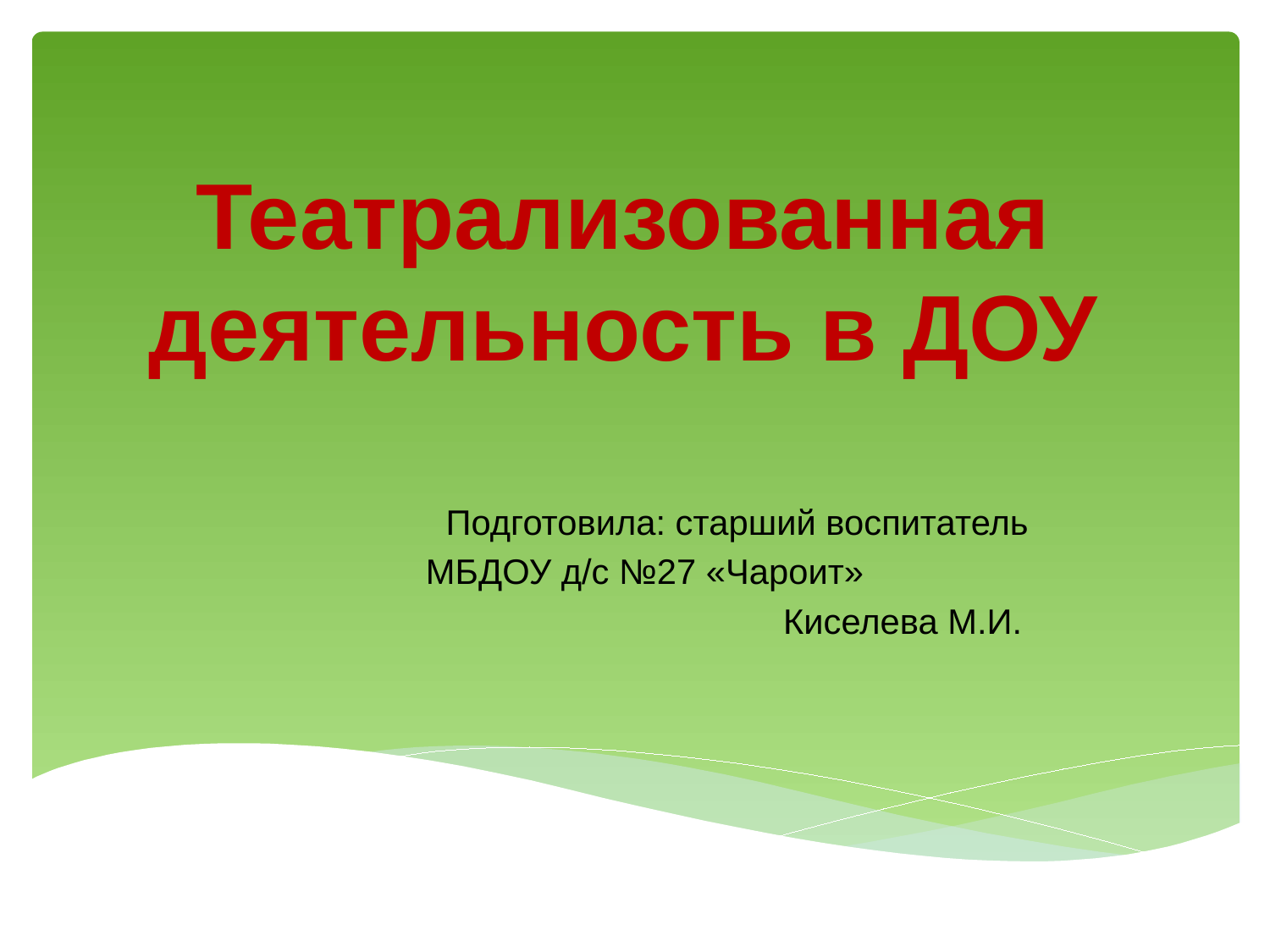

# Театрализованная деятельность в ДОУ
                      Подготовила: старший воспитатель
  МБДОУ д/с №27 «Чароит»
                                                       Киселева М.И.